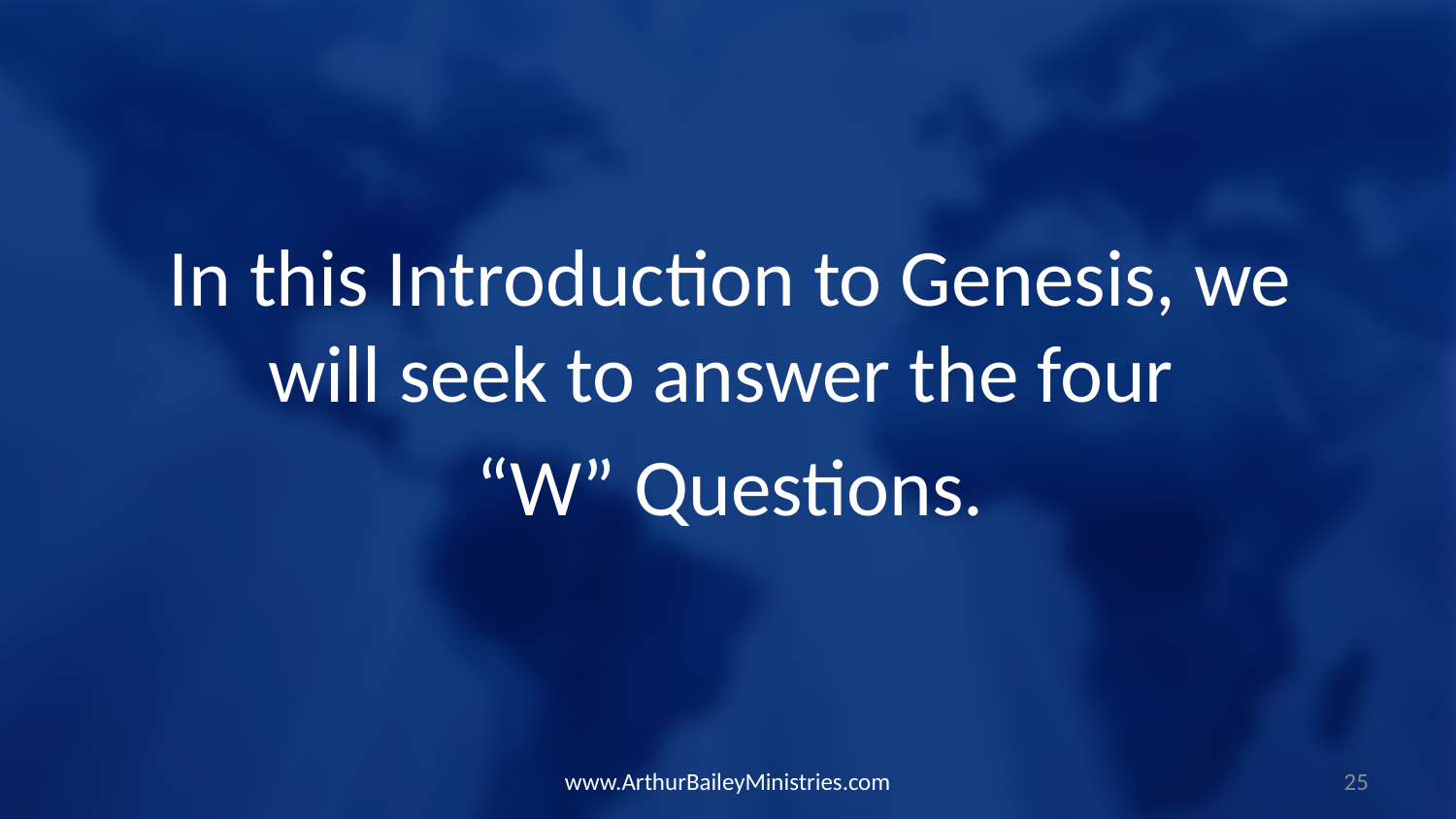

In this Introduction to Genesis, we will seek to answer the four
“W” Questions.

www.ArthurBaileyMinistries.com
25